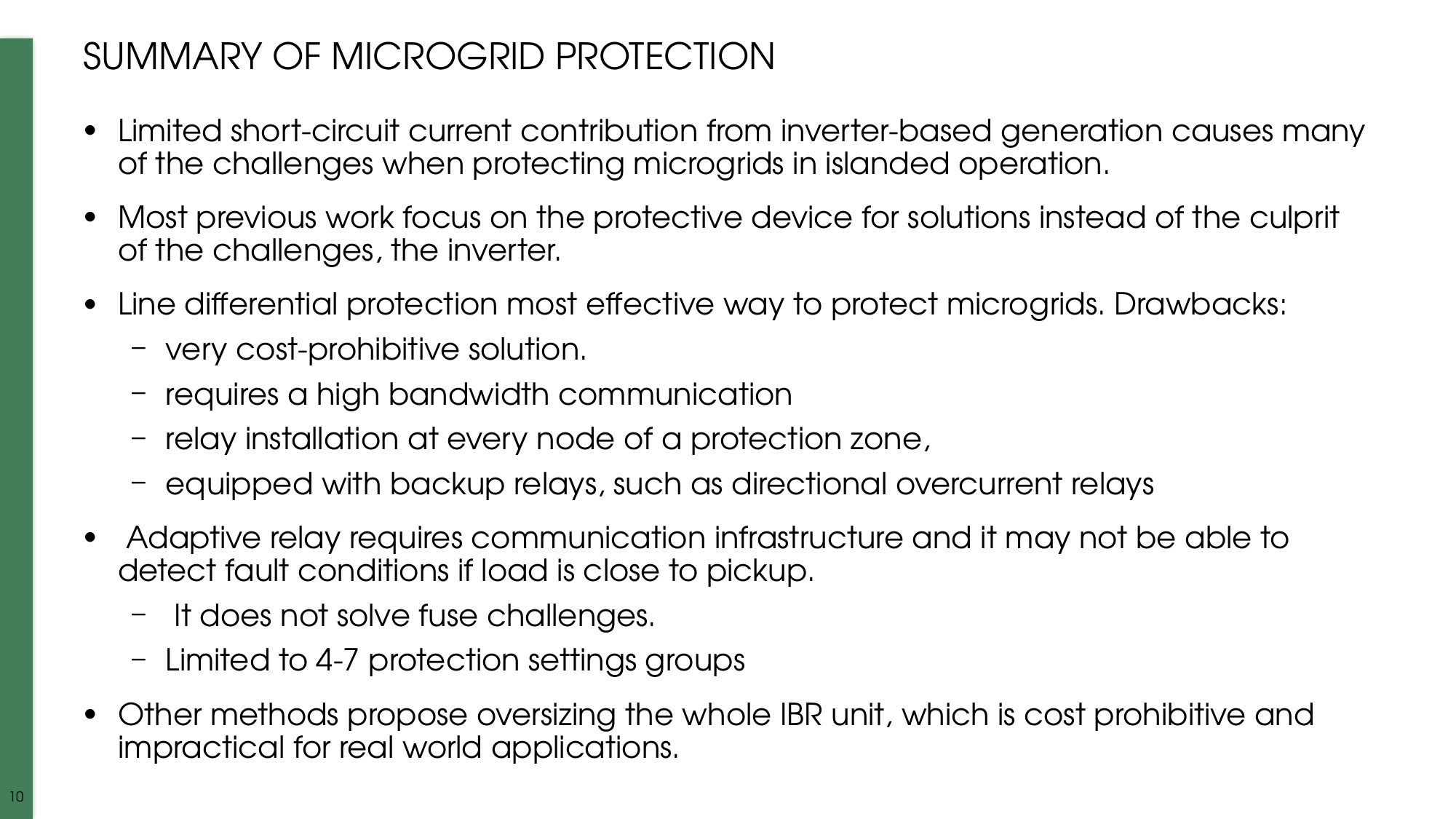

# SUMMARY OF MICROGRID PROTECTION
Limited short-circuit current contribution from inverter-based generation causes many of the challenges when protecting microgrids in islanded operation.
Most previous work focus on the protective device for solutions instead of the culprit of the challenges, the inverter.
Line differential protection most effective way to protect microgrids. Drawbacks:
very cost-prohibitive solution.
requires a high bandwidth communication
relay installation at every node of a protection zone,
equipped with backup relays, such as directional overcurrent relays
 Adaptive relay requires communication infrastructure and it may not be able to detect fault conditions if load is close to pickup.
 It does not solve fuse challenges.
Limited to 4-7 protection settings groups
Other methods propose oversizing the whole IBR unit, which is cost prohibitive and impractical for real world applications.